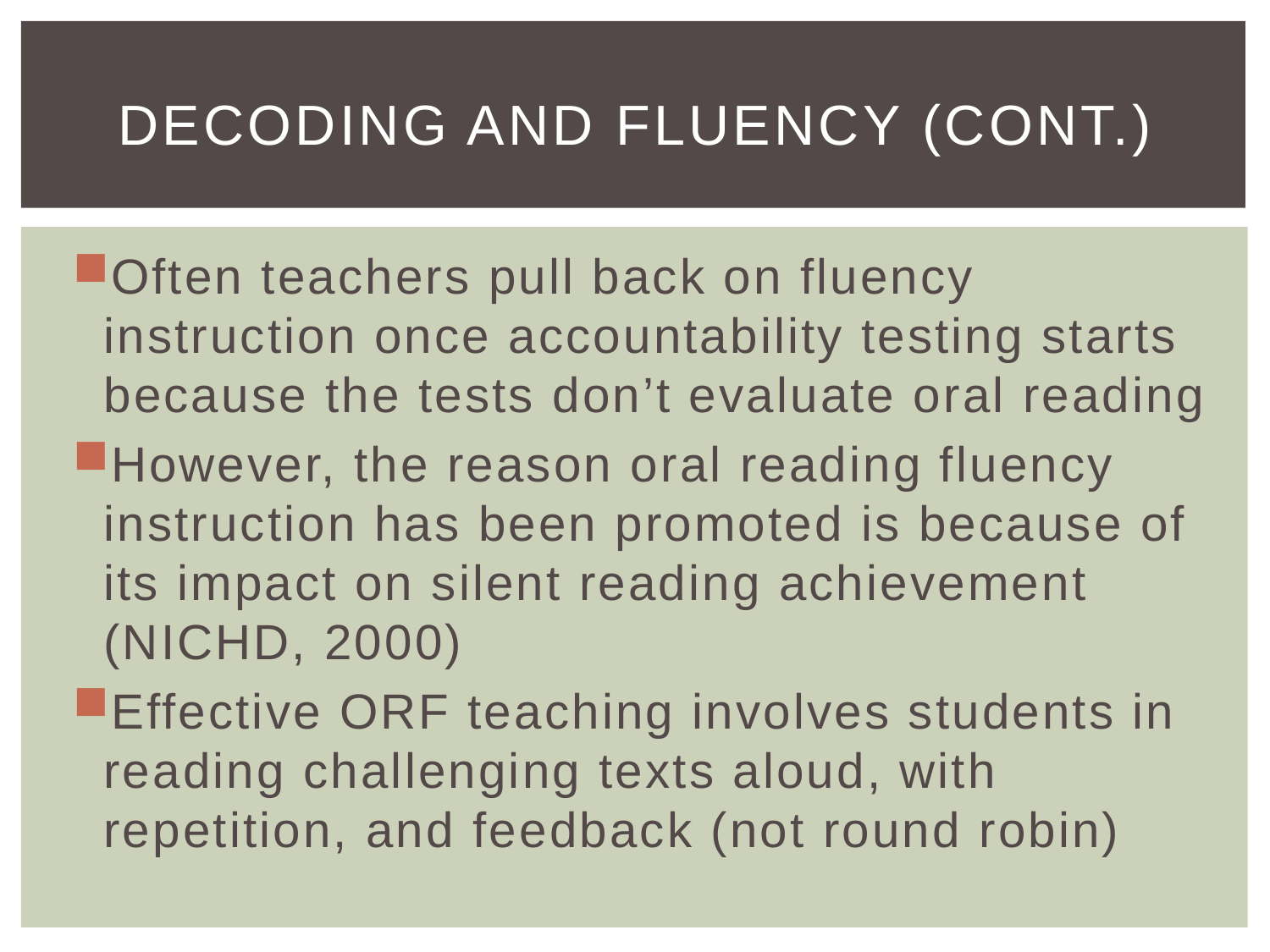

# Decoding and fluency (cont.)
Often teachers pull back on fluency instruction once accountability testing starts because the tests don’t evaluate oral reading
However, the reason oral reading fluency instruction has been promoted is because of its impact on silent reading achievement (NICHD, 2000)
Effective ORF teaching involves students in reading challenging texts aloud, with repetition, and feedback (not round robin)